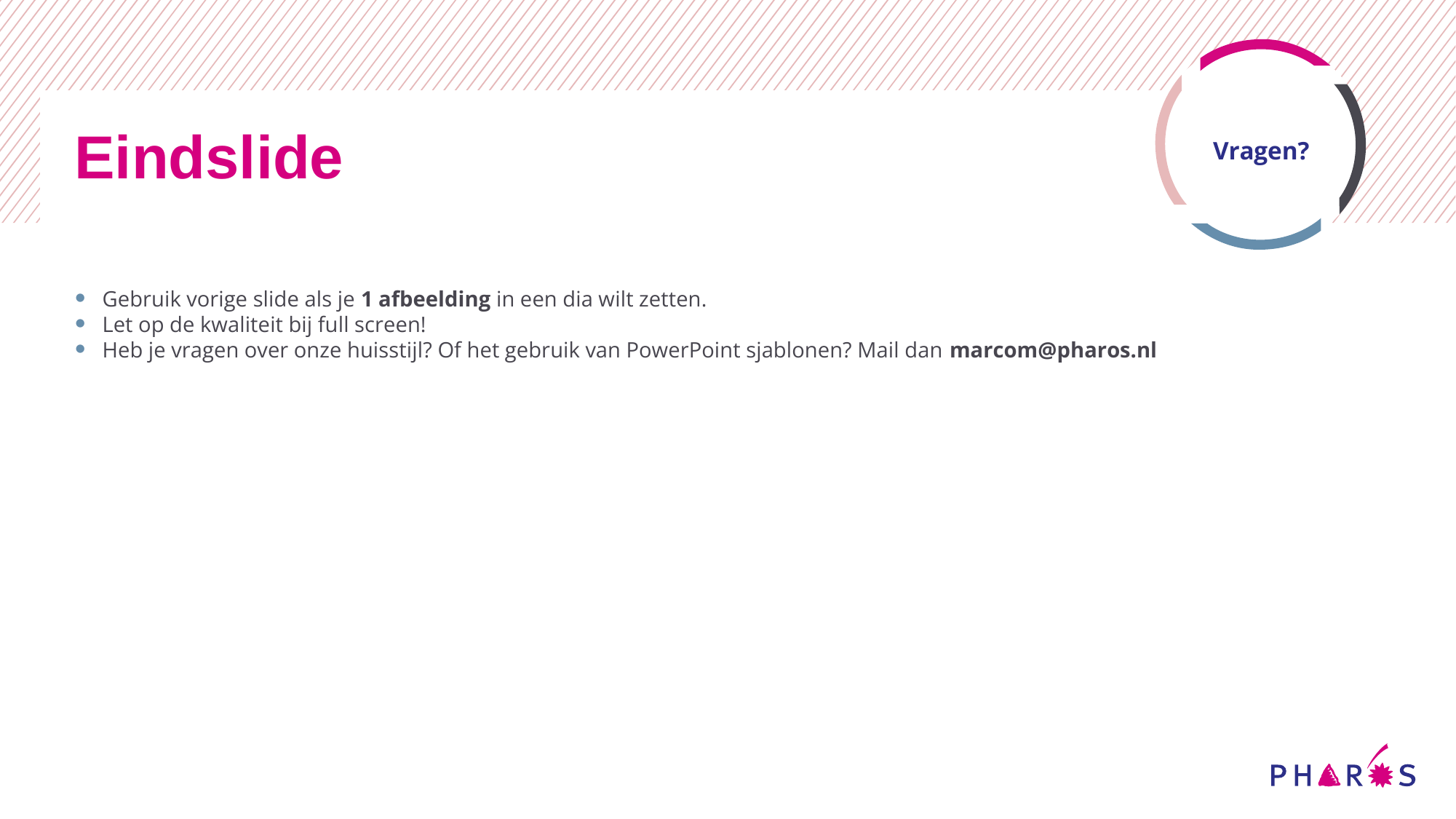

Vragen?
# Eindslide
Gebruik vorige slide als je 1 afbeelding in een dia wilt zetten.
Let op de kwaliteit bij full screen!
Heb je vragen over onze huisstijl? Of het gebruik van PowerPoint sjablonen? Mail dan marcom@pharos.nl